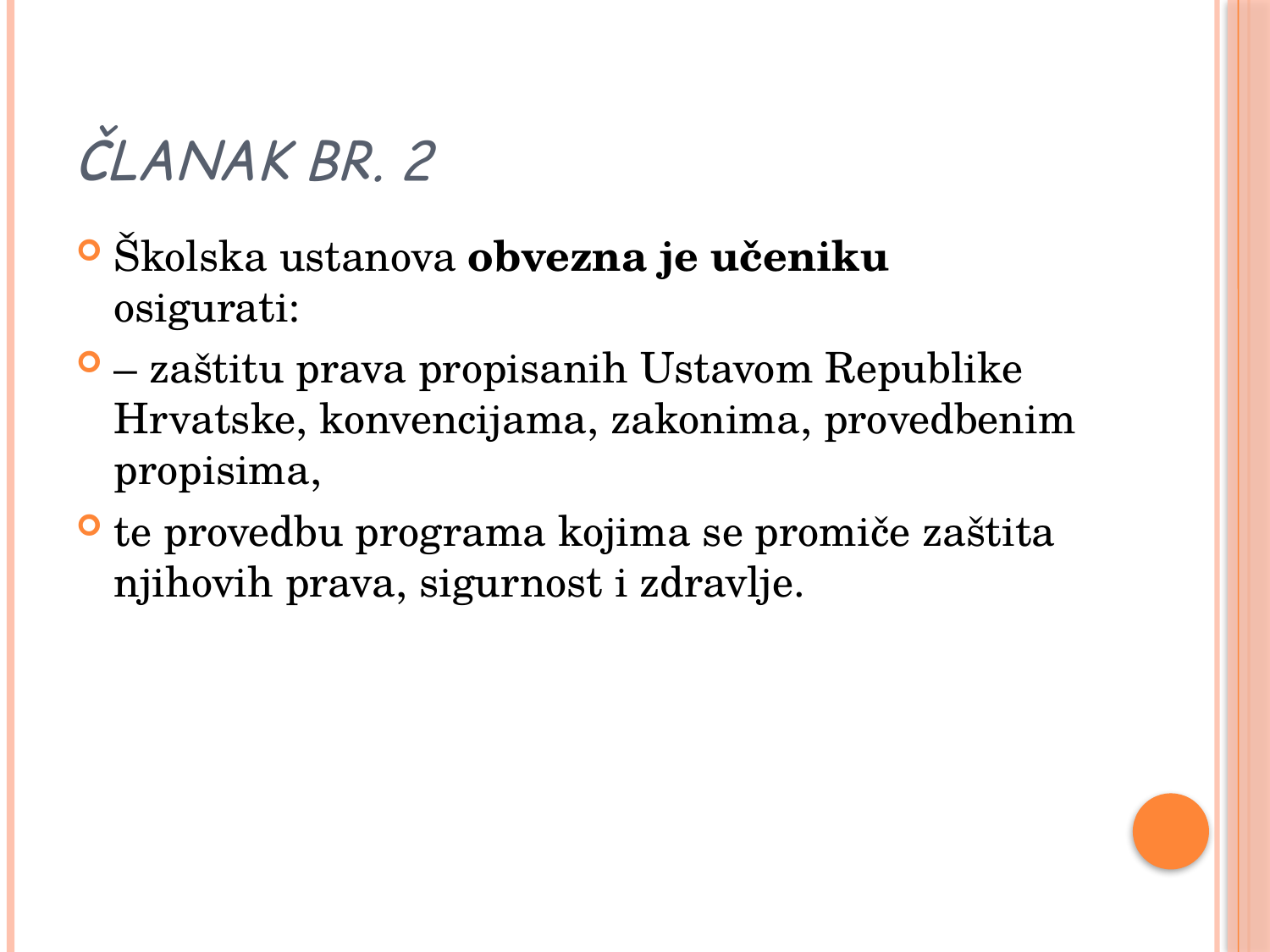

# Članak br. 2
Školska ustanova obvezna je učeniku osigurati:
– zaštitu prava propisanih Ustavom Republike Hrvatske, konvencijama, zakonima, provedbenim propisima,
te provedbu programa kojima se promiče zaštita njihovih prava, sigurnost i zdravlje.